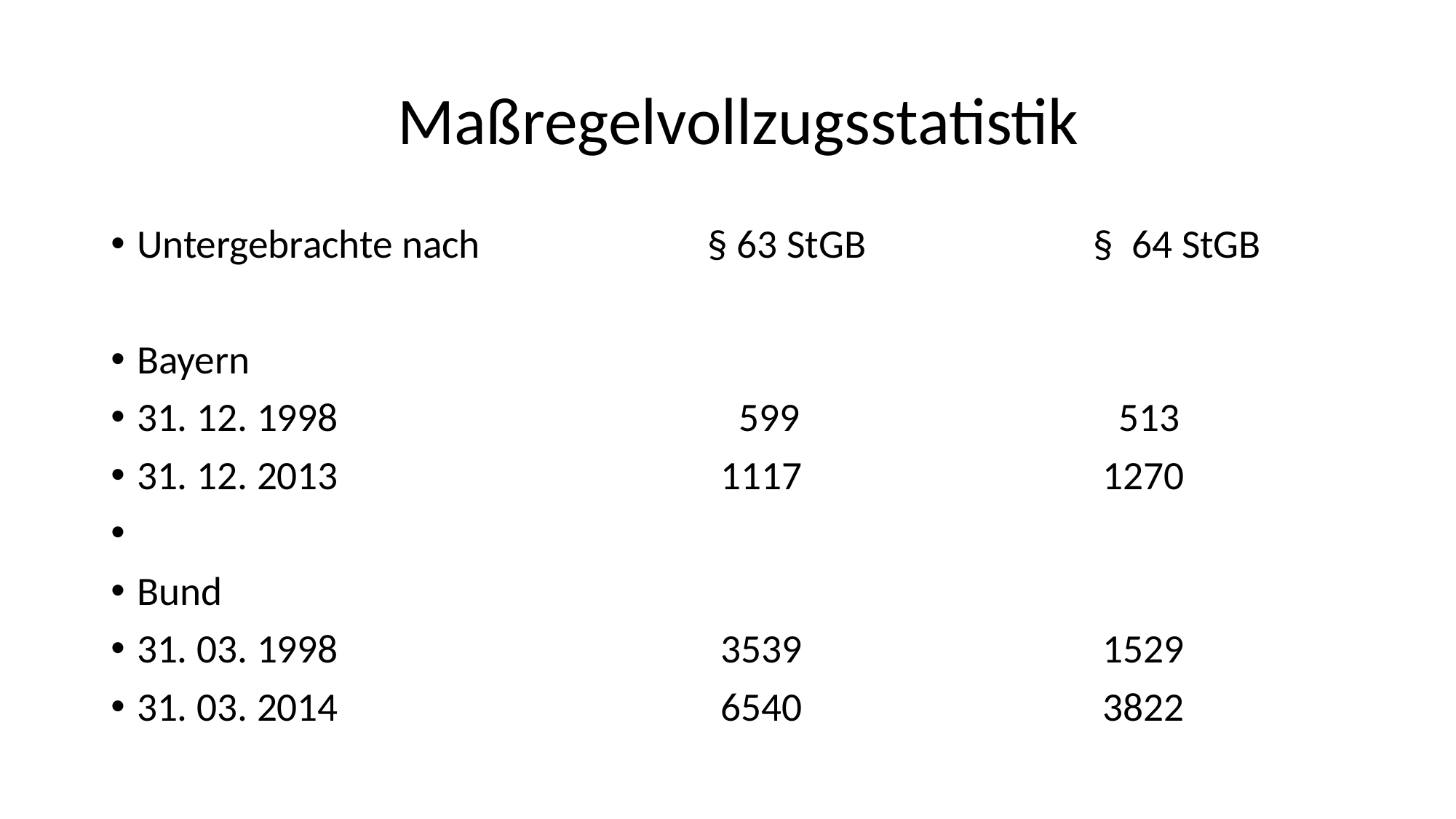

# Maßregelvollzugsstatistik
Untergebrachte nach                         § 63 StGB                         §  64 StGB

Bayern
31. 12. 1998                                            599                                   513
31. 12. 2013                                          1117                                 1270

Bund
31. 03. 1998                                          3539                                 1529
31. 03. 2014                                          6540                                 3822